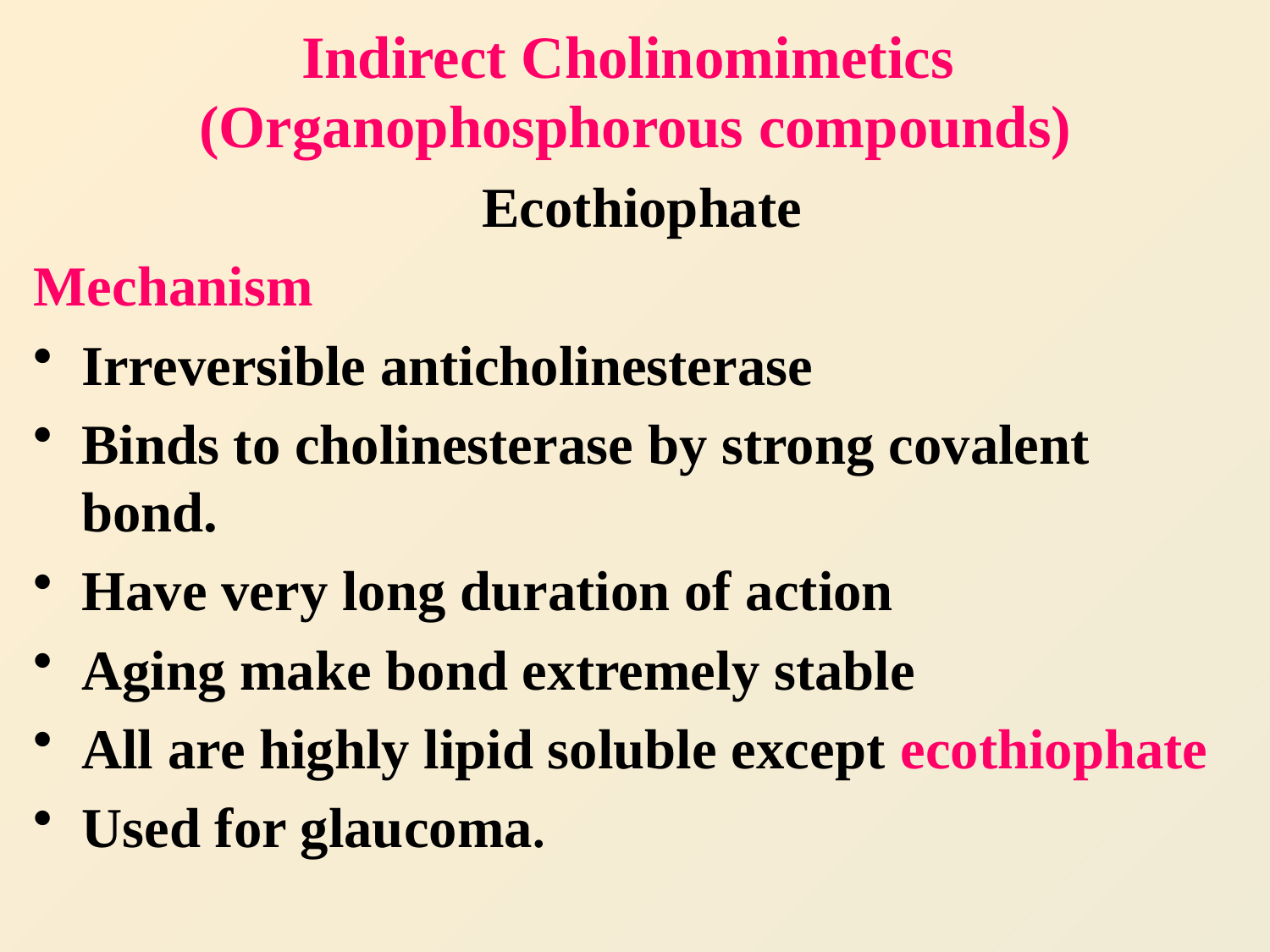

Indirect Cholinomimetics
 (Organophosphorous compounds)
   Ecothiophate
Mechanism
Irreversible anticholinesterase
Binds to cholinesterase by strong covalent bond.
Have very long duration of action
Aging make bond extremely stable
All are highly lipid soluble except ecothiophate
Used for glaucoma.